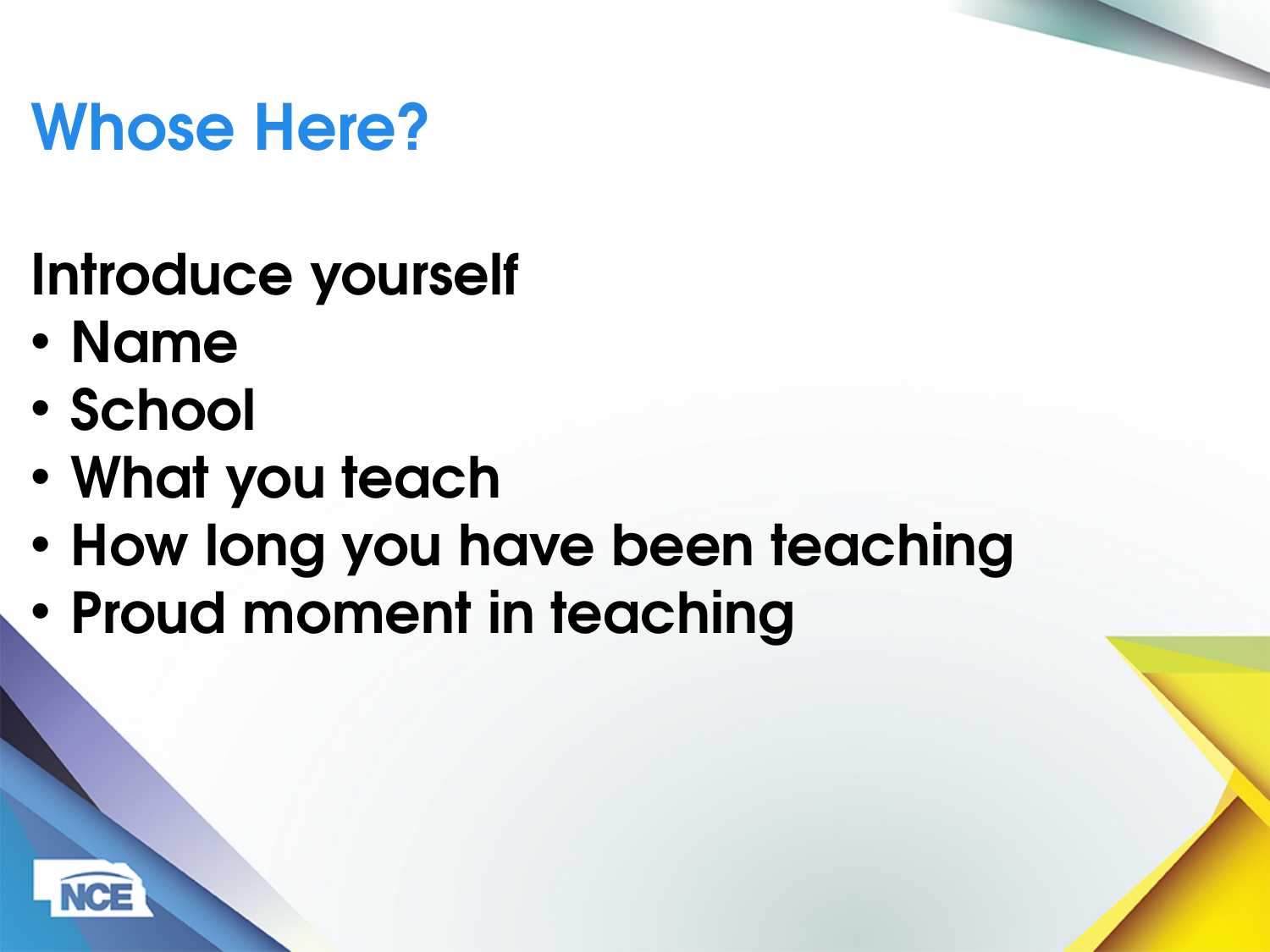

Whose Here?

Introduce yourself
Name
School
What you teach
How long you have been teaching
Proud moment in teaching